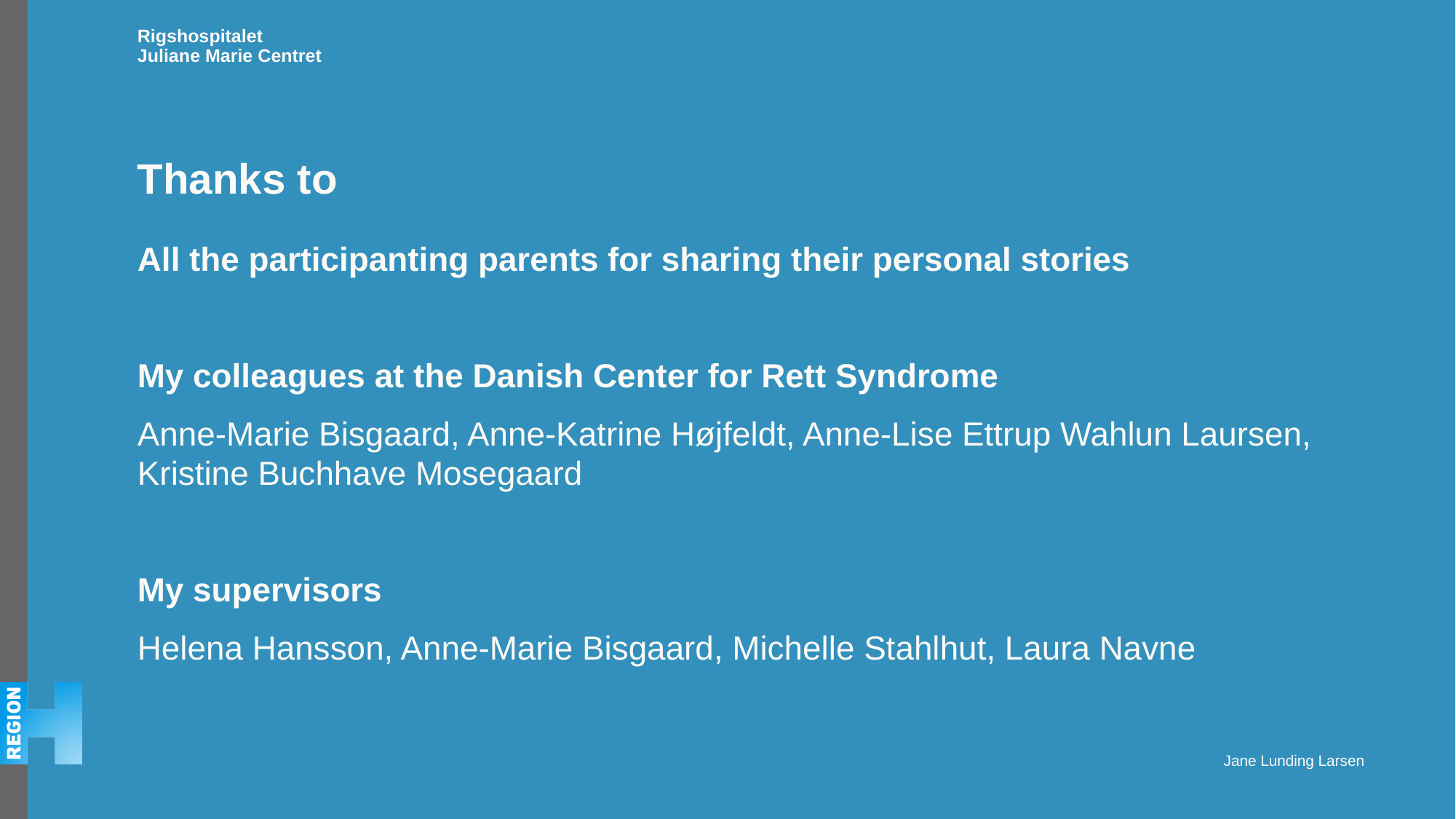

# Thanks to
All the participanting parents for sharing their personal stories

My colleagues at the Danish Center for Rett Syndrome
Anne-Marie Bisgaard, Anne-Katrine Højfeldt, Anne-Lise Ettrup Wahlun Laursen, Kristine Buchhave Mosegaard

My supervisors
Helena Hansson, Anne-Marie Bisgaard, Michelle Stahlhut, Laura Navne
6